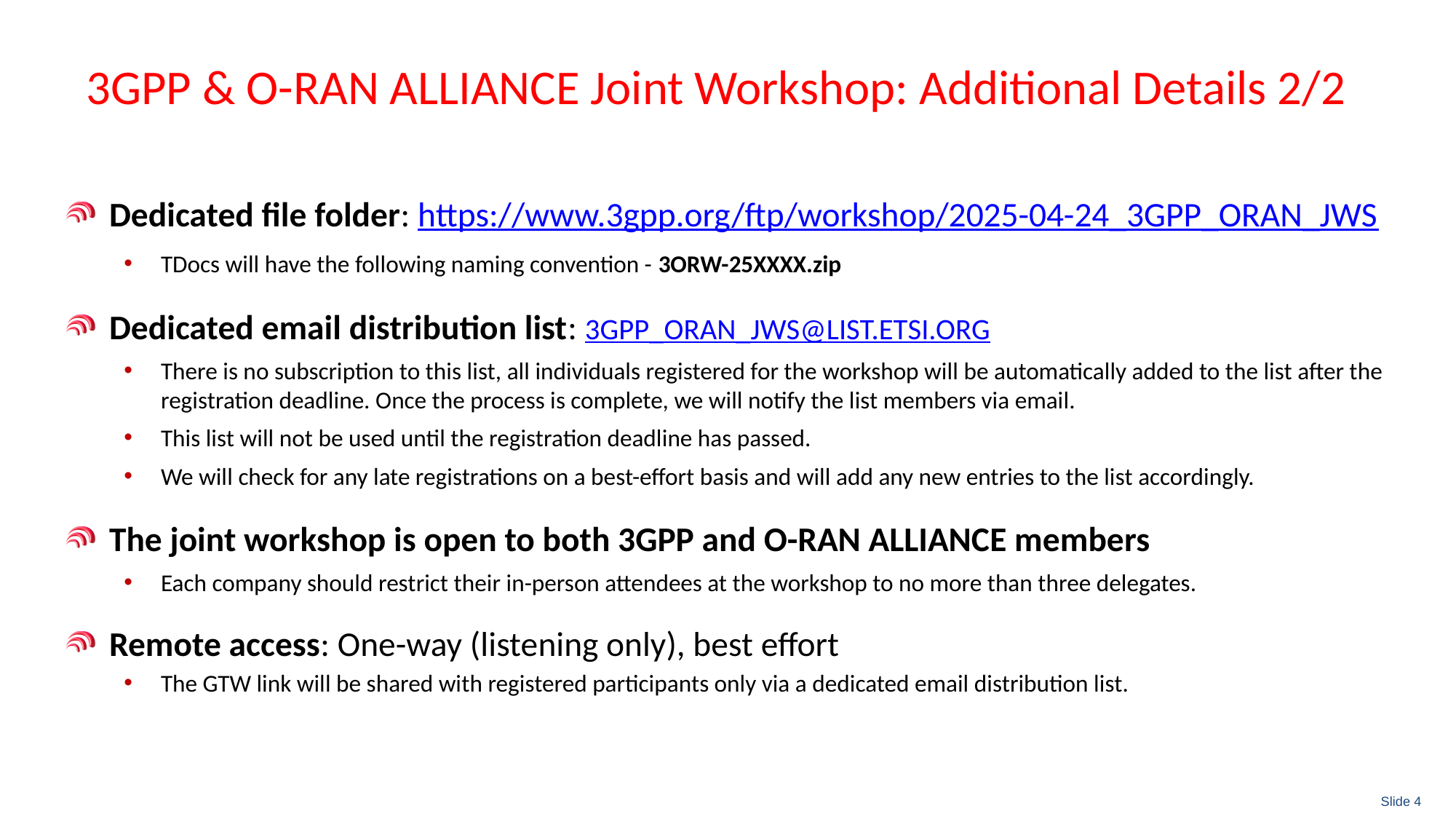

# 3GPP & O-RAN ALLIANCE Joint Workshop: Additional Details 2/2
Dedicated file folder: https://www.3gpp.org/ftp/workshop/2025-04-24_3GPP_ORAN_JWS
TDocs will have the following naming convention - 3ORW-25XXXX.zip
Dedicated email distribution list: 3GPP_ORAN_JWS@LIST.ETSI.ORG
There is no subscription to this list, all individuals registered for the workshop will be automatically added to the list after the registration deadline. Once the process is complete, we will notify the list members via email.
This list will not be used until the registration deadline has passed.
We will check for any late registrations on a best-effort basis and will add any new entries to the list accordingly.
The joint workshop is open to both 3GPP and O-RAN ALLIANCE members
Each company should restrict their in-person attendees at the workshop to no more than three delegates.
Remote access: One-way (listening only), best effort
The GTW link will be shared with registered participants only via a dedicated email distribution list.